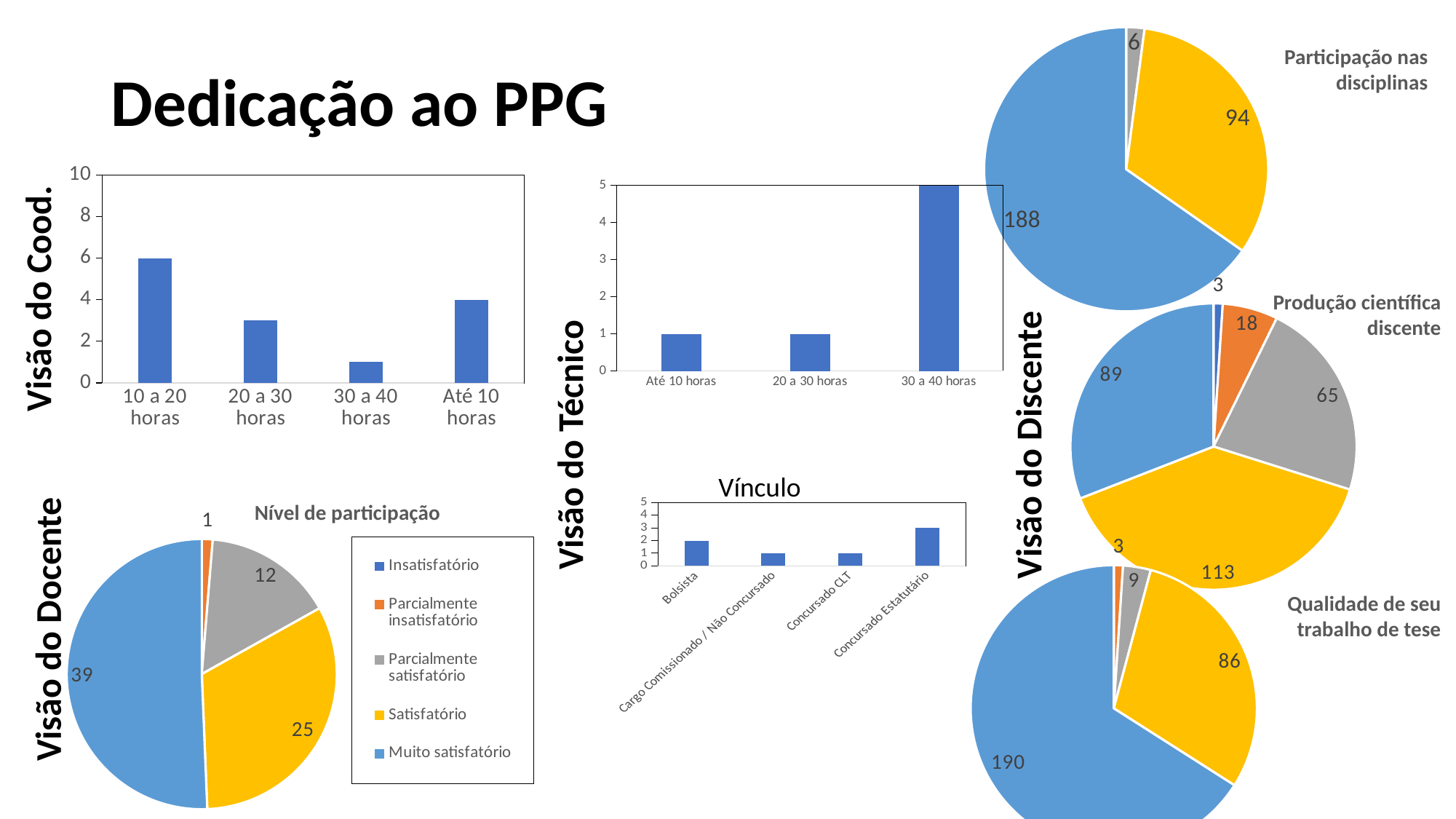

### Chart

| Category | Participação nas disciplinas |
|---|---|
| Insatisfatório | None |
| Parcialmente insatisfatório | None |
| Parcialmente satisfatório | 6.0 |
| Satisfatório | 94.0 |
| Muito satisfatório | 188.0 |
Participação nas disciplinas
# Dedicação ao PPG

### Chart

| Category | Carga horária semanal dedicada ao PPG Bionorte |
|---|---|
| 10 a 20 horas | 6.0 |
| 20 a 30 horas | 3.0 |
| 30 a 40 horas | 1.0 |
| Até 10 horas | 4.0 |

### Chart

| Category | Contagem de Qual a sua carga horária semanal dedicada ao PPG Bionorte? |
|---|---|
| Até 10 horas | 1.0 |
| 20 a 30 horas | 1.0 |
| 30 a 40 horas | 5.0 |

### Chart

| Category | produção científica discente |
|---|---|
| Insatisfatório | 3.0 |
| Parcialmente insatisfatório | 18.0 |
| Parcialmente satisfatório | 65.0 |
| Satisfatório | 113.0 |
| Muito satisfatório | 89.0 |
Visão do Cood.
Produção científica discente
Visão do Técnico
Visão do Discente
Vínculo
Nível de participação

### Chart

| Category | Contagem de Qual seu vínculo de trabalho? |
|---|---|
| Bolsista | 2.0 |
| Cargo Comissionado / Não Concursado | 1.0 |
| Concursado CLT | 1.0 |
| Concursado Estatutário | 3.0 |

### Chart

| Category | Nível de participação |
|---|---|
| Insatisfatório | None |
| Parcialmente insatisfatório | 1.0 |
| Parcialmente satisfatório | 12.0 |
| Satisfatório | 25.0 |
| Muito satisfatório | 39.0 |

### Chart

| Category | Qualidade de seu trabalho de tese |
|---|---|
| Insatisfatório | None |
| Parcialmente insatisfatório | 3.0 |
| Parcialmente satisfatório | 9.0 |
| Satisfatório | 86.0 |
| Muito satisfatório | 190.0 |
Qualidade de seu trabalho de tese
Visão do Docente